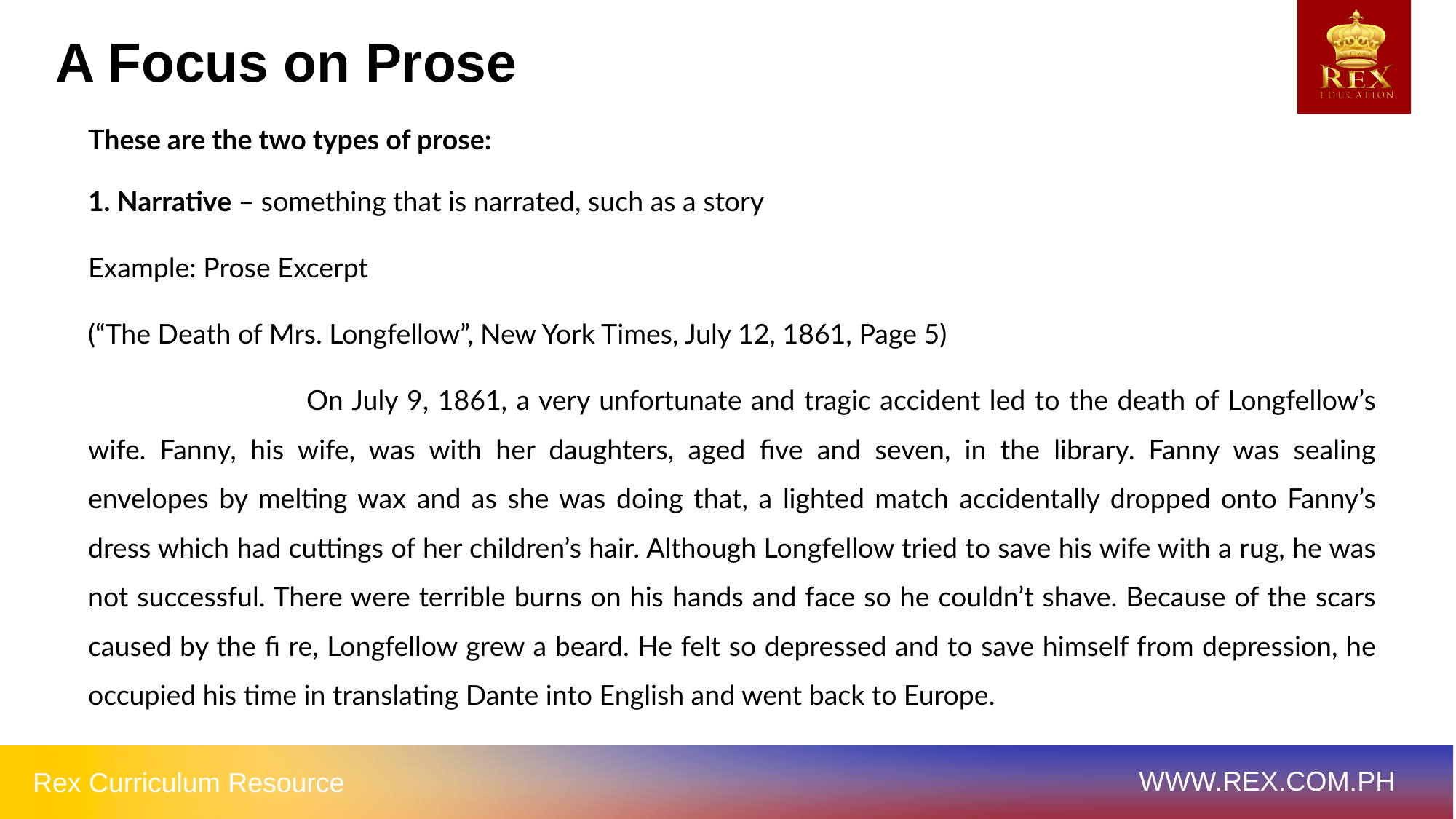

A Focus on Prose
These are the two types of prose:
1. Narrative – something that is narrated, such as a story
Example: Prose Excerpt
(“The Death of Mrs. Longfellow”, New York Times, July 12, 1861, Page 5)
		On July 9, 1861, a very unfortunate and tragic accident led to the death of Longfellow’s wife. Fanny, his wife, was with her daughters, aged five and seven, in the library. Fanny was sealing envelopes by melting wax and as she was doing that, a lighted match accidentally dropped onto Fanny’s dress which had cuttings of her children’s hair. Although Longfellow tried to save his wife with a rug, he was not successful. There were terrible burns on his hands and face so he couldn’t shave. Because of the scars caused by the fi re, Longfellow grew a beard. He felt so depressed and to save himself from depression, he occupied his time in translating Dante into English and went back to Europe.